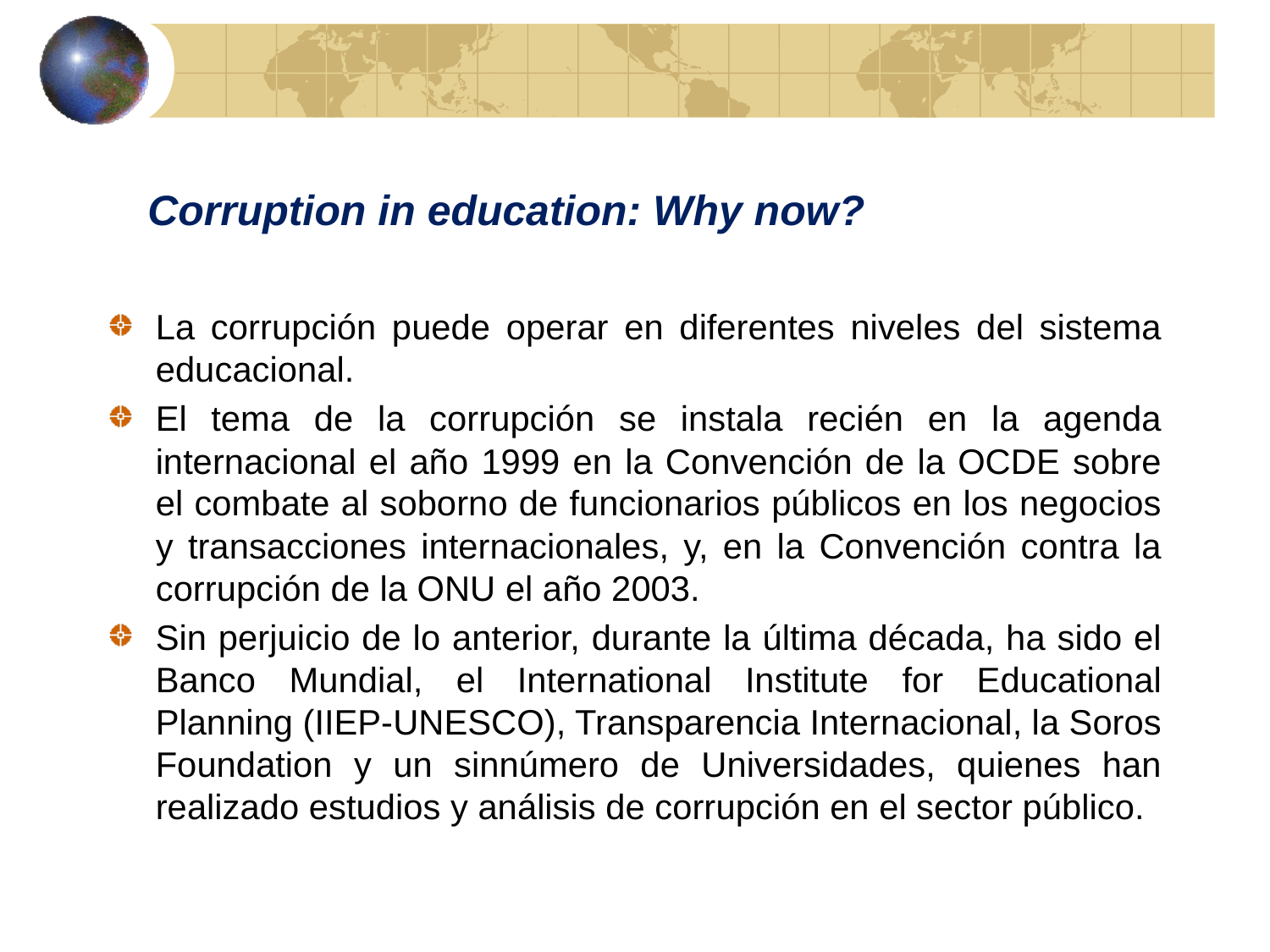

# Corruption in education: Why now?
La corrupción puede operar en diferentes niveles del sistema educacional.
El tema de la corrupción se instala recién en la agenda internacional el año 1999 en la Convención de la OCDE sobre el combate al soborno de funcionarios públicos en los negocios y transacciones internacionales, y, en la Convención contra la corrupción de la ONU el año 2003.
Sin perjuicio de lo anterior, durante la última década, ha sido el Banco Mundial, el International Institute for Educational Planning (IIEP-UNESCO), Transparencia Internacional, la Soros Foundation y un sinnúmero de Universidades, quienes han realizado estudios y análisis de corrupción en el sector público.